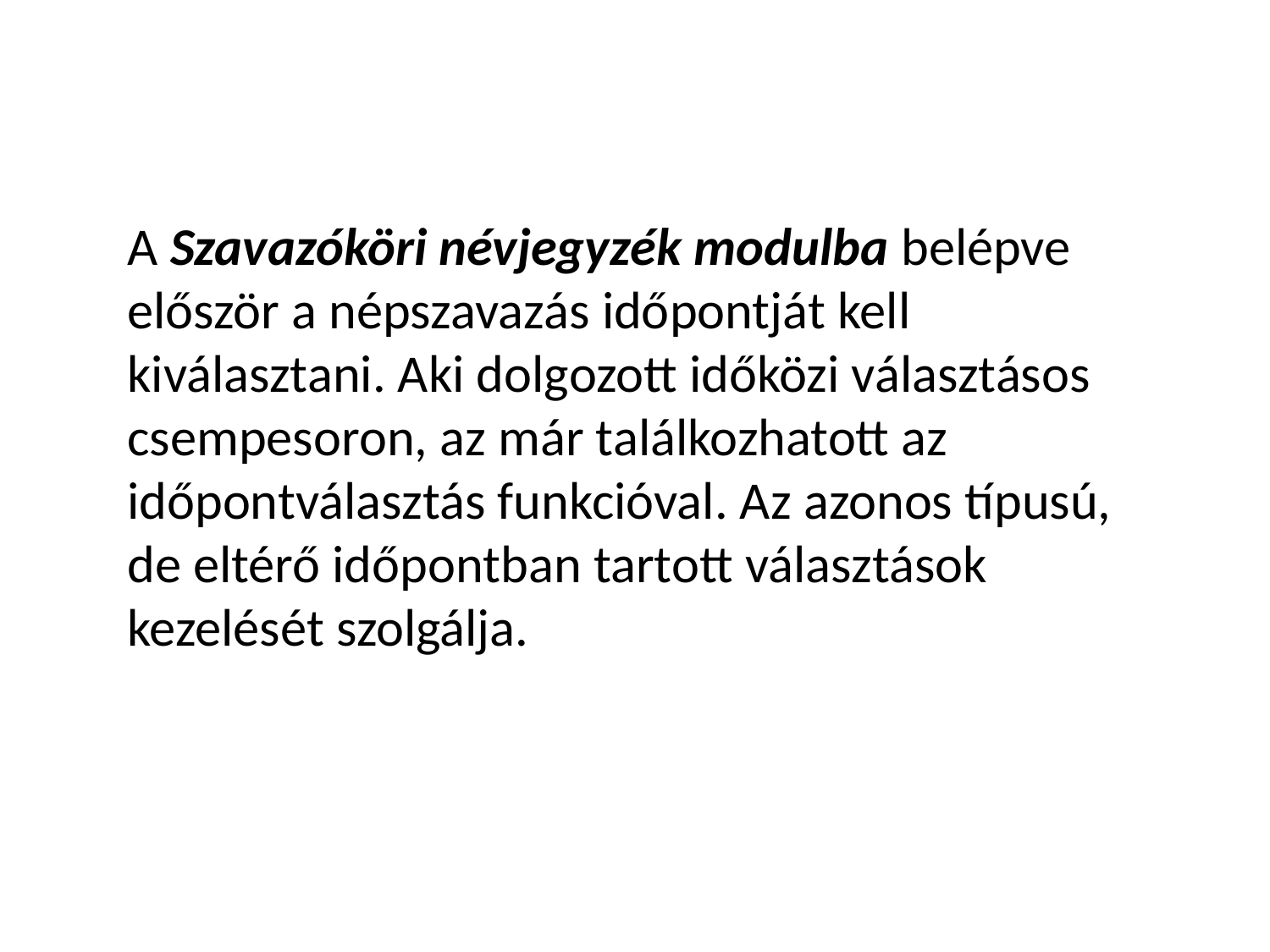

A Szavazóköri névjegyzék modulba belépve először a népszavazás időpontját kell kiválasztani. Aki dolgozott időközi választásos csempesoron, az már találkozhatott az időpontválasztás funkcióval. Az azonos típusú, de eltérő időpontban tartott választások kezelését szolgálja.